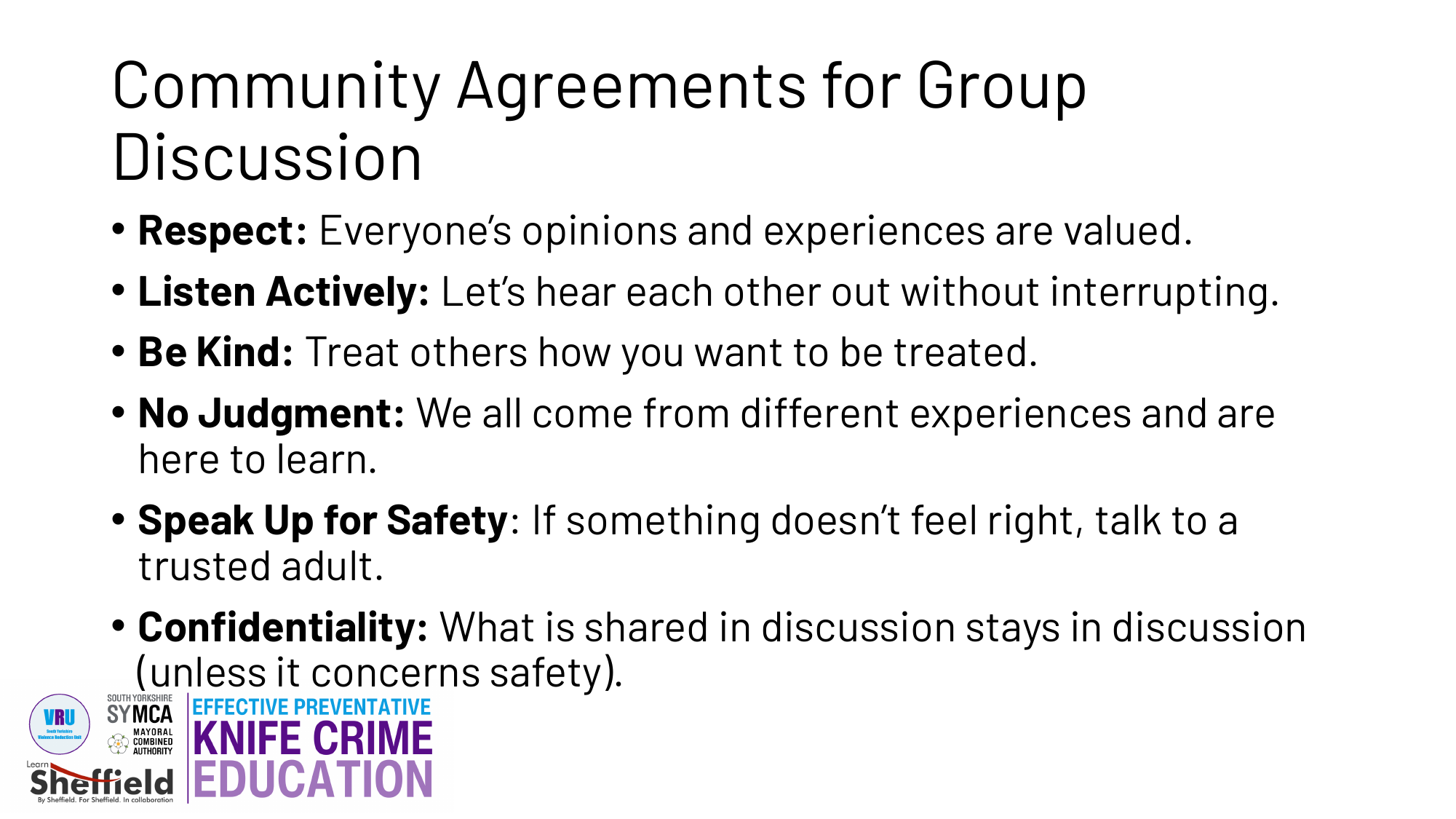

# Community Agreements for Group Discussion
Respect: Everyone’s opinions and experiences are valued.
Listen Actively: Let’s hear each other out without interrupting.
Be Kind: Treat others how you want to be treated.
No Judgment: We all come from different experiences and are here to learn.
Speak Up for Safety: If something doesn’t feel right, talk to a trusted adult.
Confidentiality: What is shared in discussion stays in discussion (unless it concerns safety).